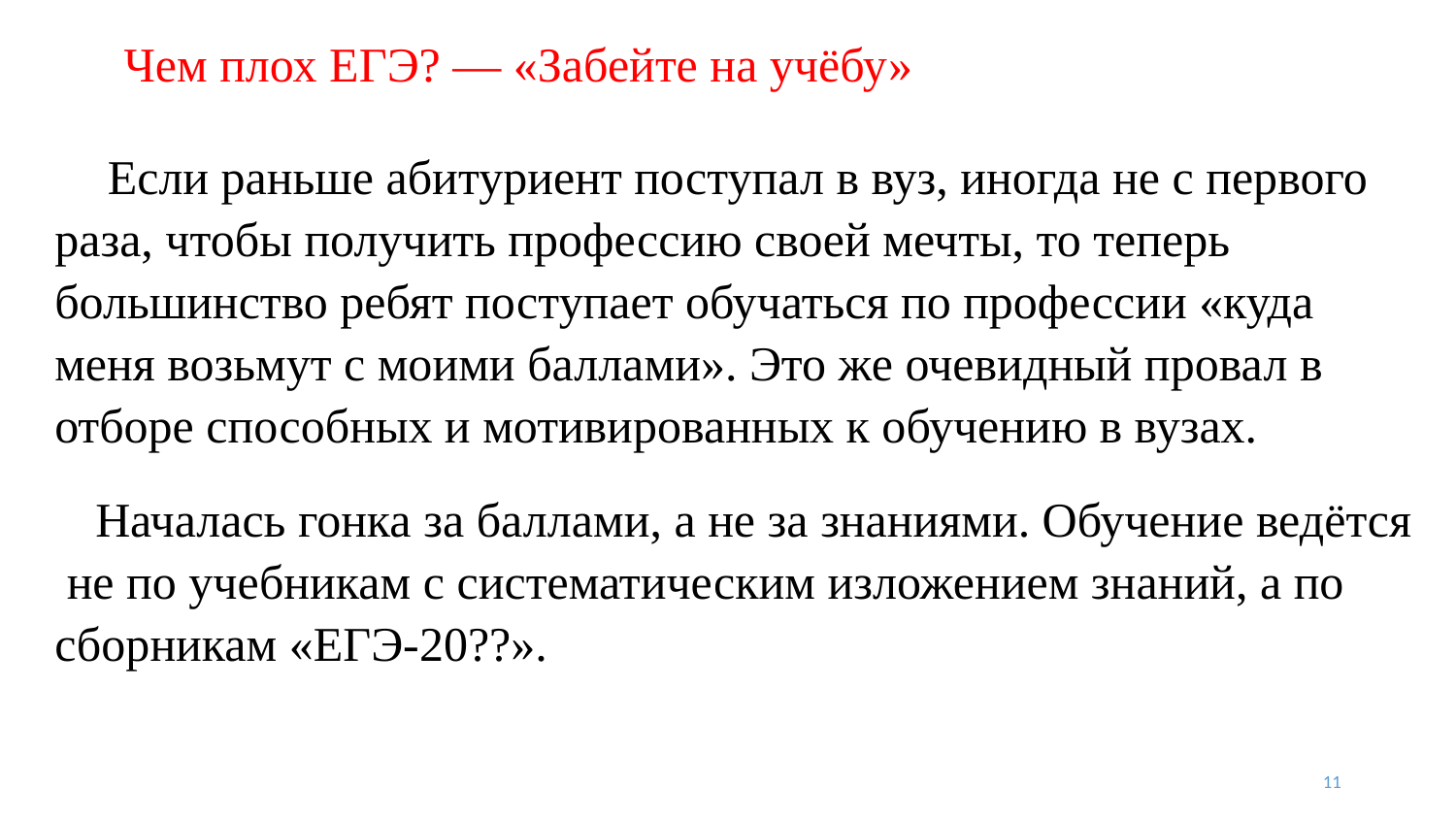

# Чем плох ЕГЭ? — «Забейте на учёбу»
  Если раньше абитуриент поступал в вуз, иногда не с первого раза, чтобы получить профессию своей мечты, то теперь большинство ребят поступает обучаться по профессии «куда меня возьмут с моими баллами». Это же очевидный провал в отборе способных и мотивированных к обучению в вузах.
 Началась гонка за баллами, а не за знаниями. Обучение ведётся  не по учебникам с систематическим изложением знаний, а по сборникам «ЕГЭ-20??».

11